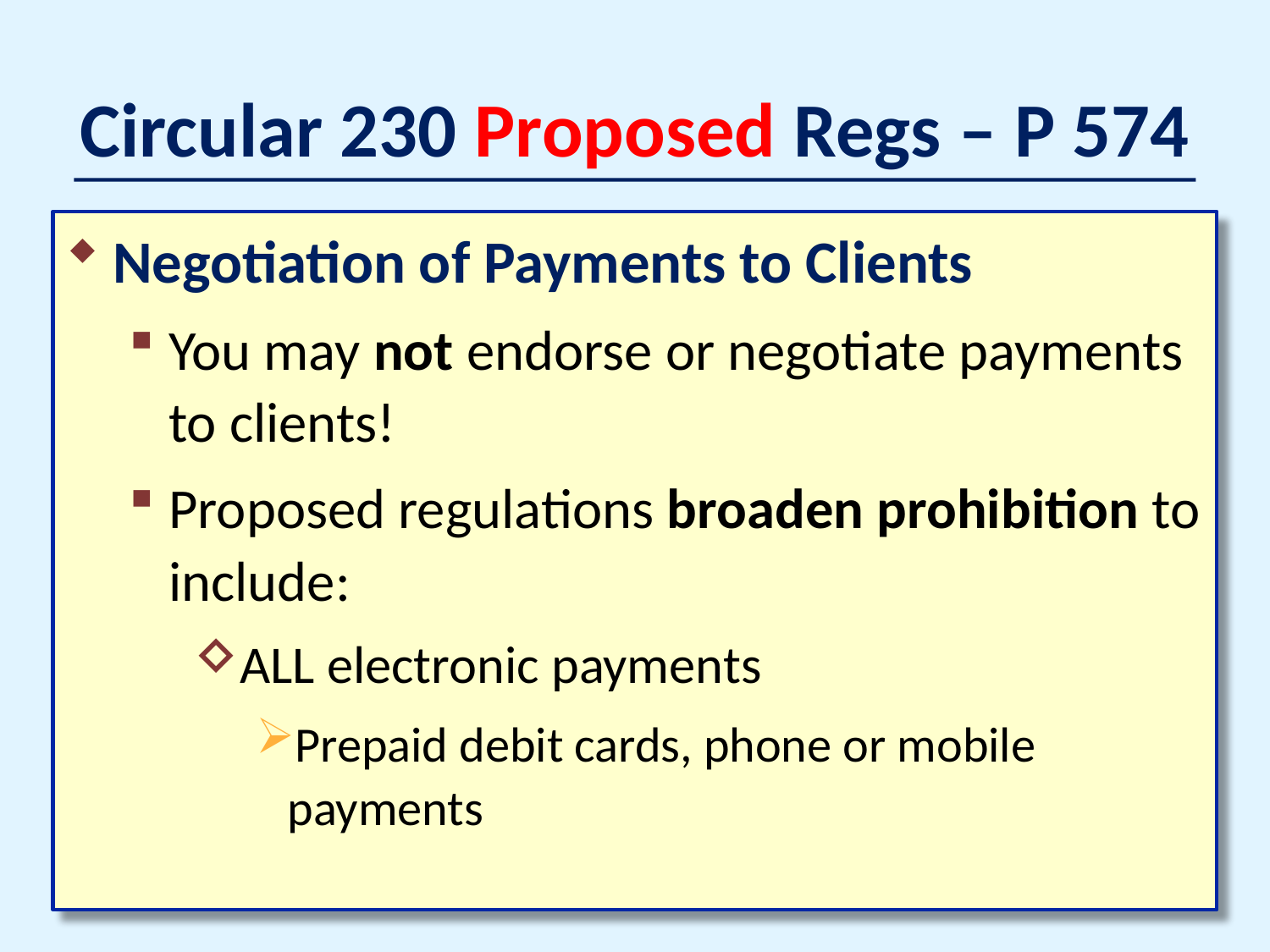

# Circular 230 Proposed Regs – P 574
Negotiation of Payments to Clients
You may not endorse or negotiate payments to clients!
Proposed regulations broaden prohibition to include:
ALL electronic payments
Prepaid debit cards, phone or mobile payments